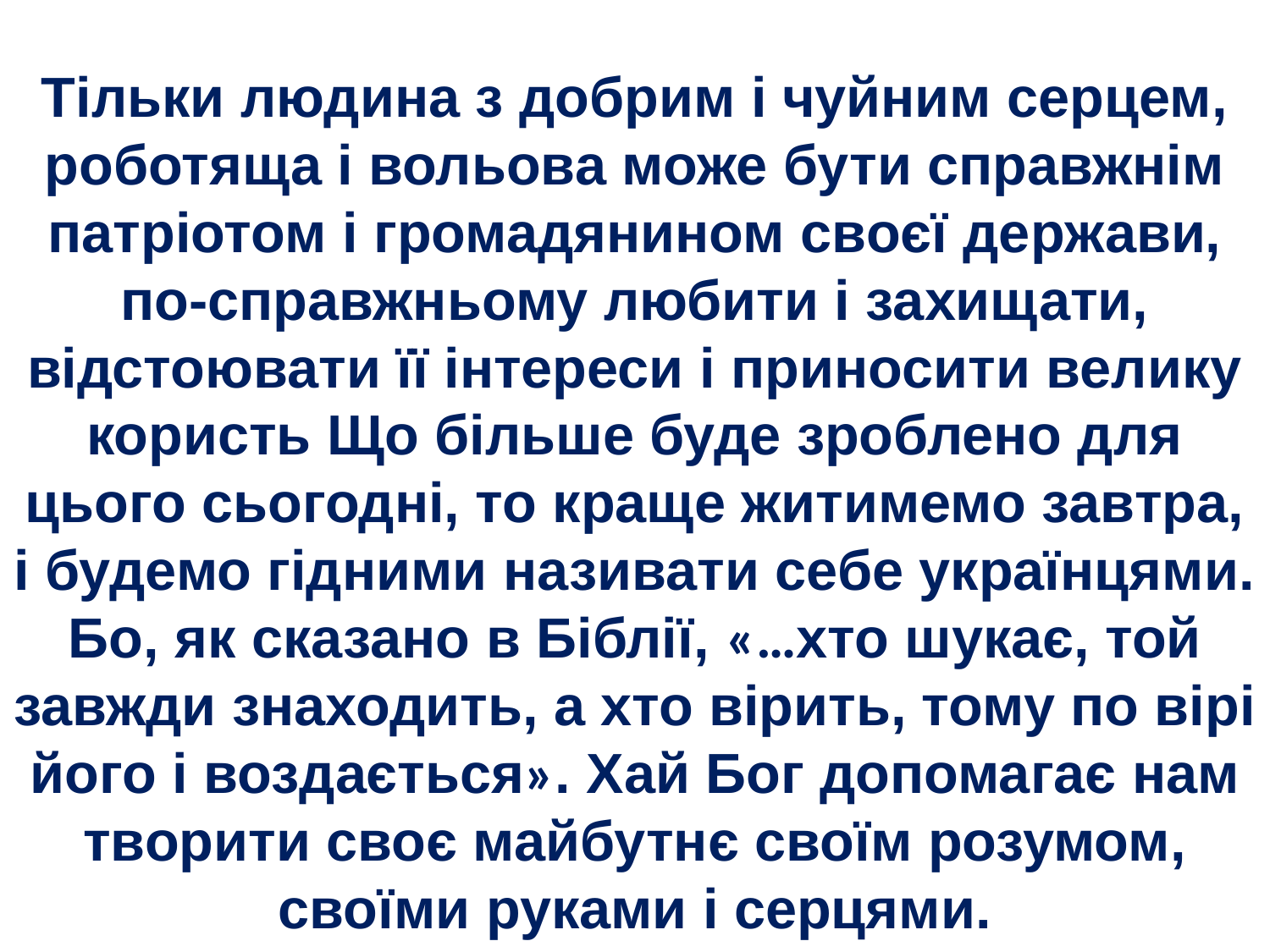

Тільки людина з добрим і чуйним серцем, роботяща і вольова може бути справжнім патріотом і громадянином своєї держави, по-справжньому любити і захищати, відстоювати її інтереси і приносити велику користь Що більше буде зроблено для цього сьогодні, то краще житимемо завтра, і будемо гідними називати себе українцями. Бо, як сказано в Біблії, «…хто шукає, той завжди знаходить, а хто вірить, тому по вірі його і воздається». Хай Бог допомагає нам творити своє майбутнє своїм розумом, своїми руками і серцями.